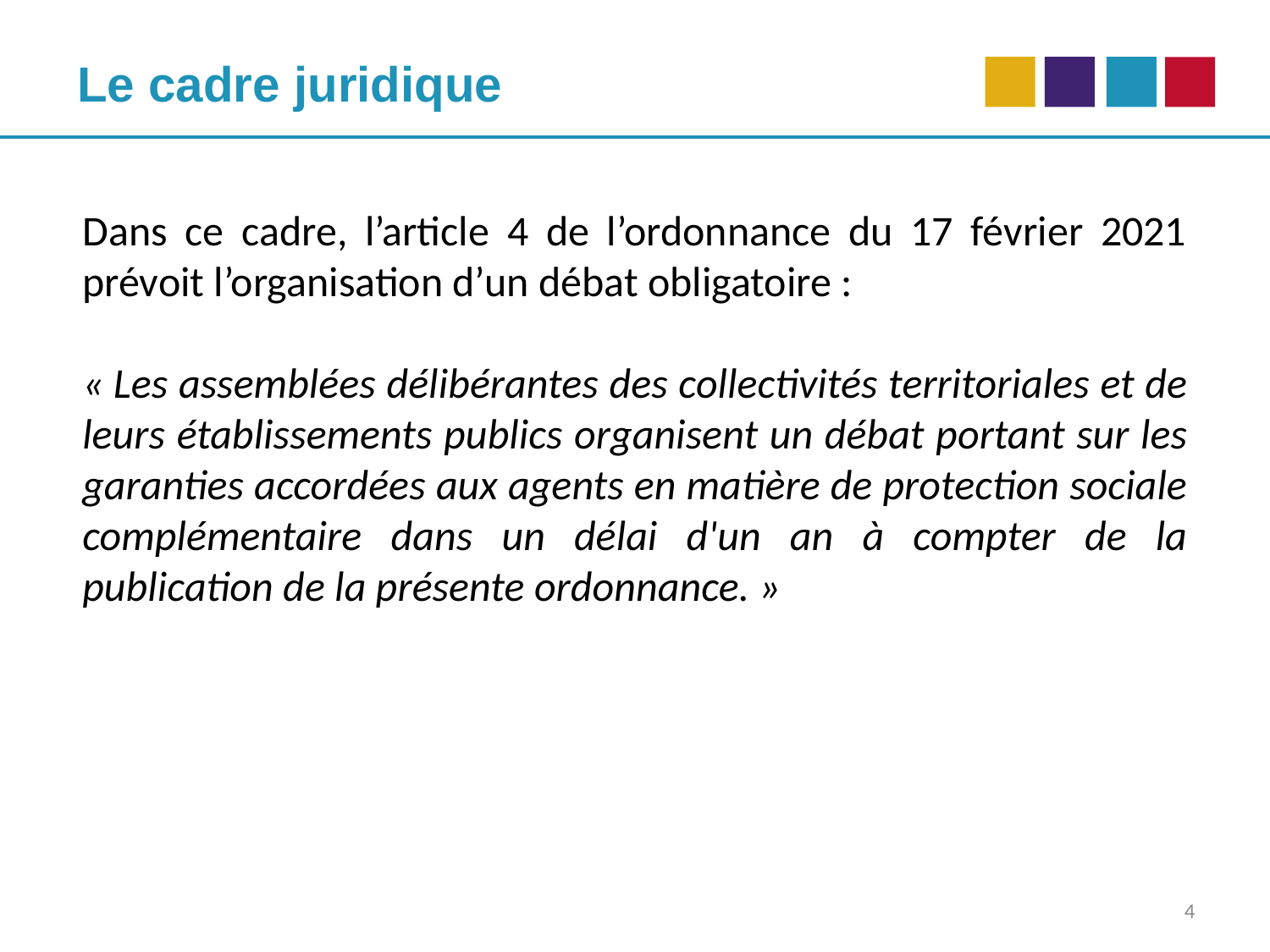

Le cadre juridique

Dans ce cadre, l’article 4 de l’ordonnance du 17 février 2021 prévoit l’organisation d’un débat obligatoire :

« Les assemblées délibérantes des collectivités territoriales et de leurs établissements publics organisent un débat portant sur les garanties accordées aux agents en matière de protection sociale complémentaire dans un délai d'un an à compter de la publication de la présente ordonnance. »

4